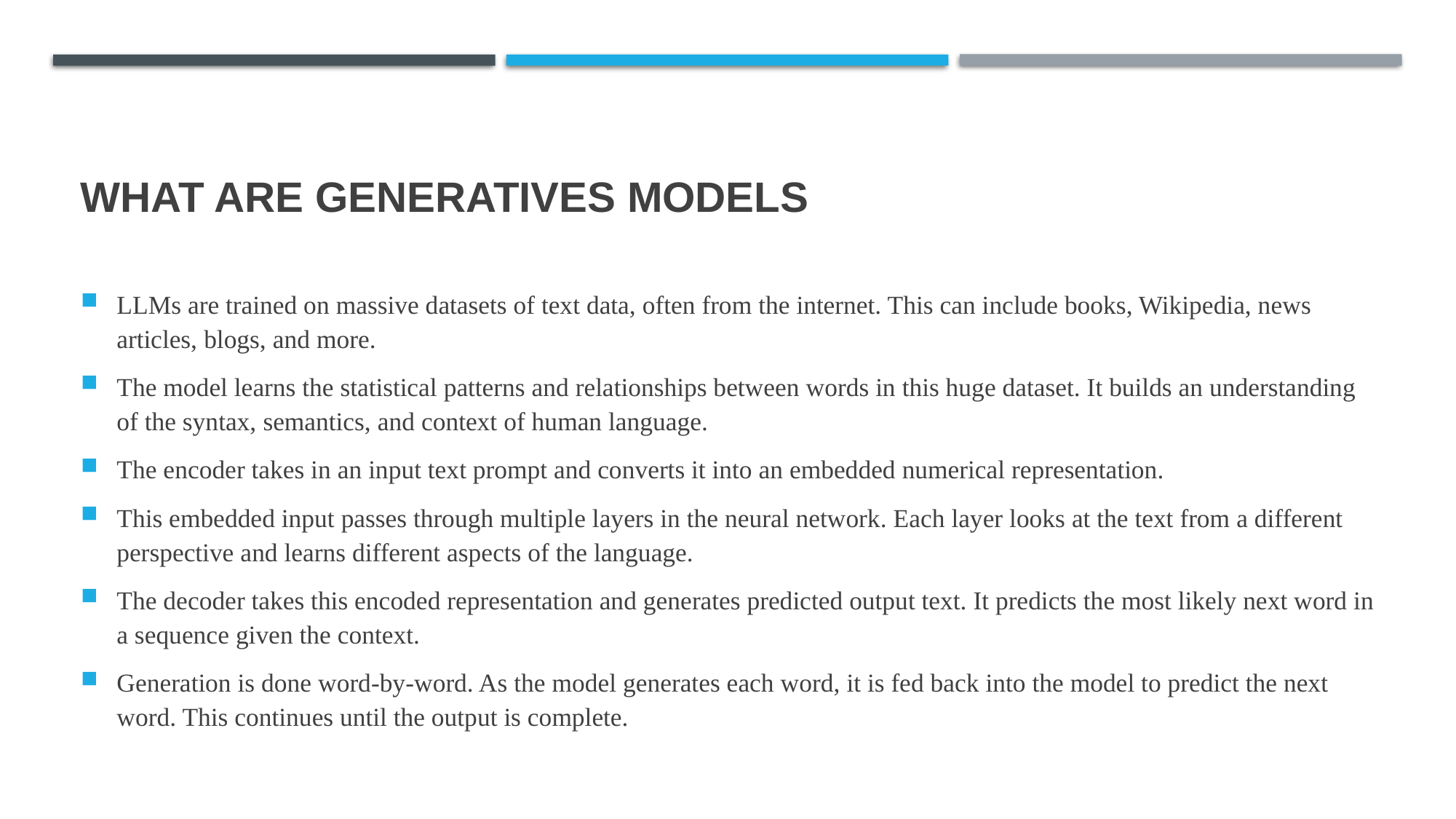

# WHAT ARE GENERATIVES MODELS
LLMs are trained on massive datasets of text data, often from the internet. This can include books, Wikipedia, news articles, blogs, and more.
The model learns the statistical patterns and relationships between words in this huge dataset. It builds an understanding of the syntax, semantics, and context of human language.
The encoder takes in an input text prompt and converts it into an embedded numerical representation.
This embedded input passes through multiple layers in the neural network. Each layer looks at the text from a different perspective and learns different aspects of the language.
The decoder takes this encoded representation and generates predicted output text. It predicts the most likely next word in a sequence given the context.
Generation is done word-by-word. As the model generates each word, it is fed back into the model to predict the next word. This continues until the output is complete.